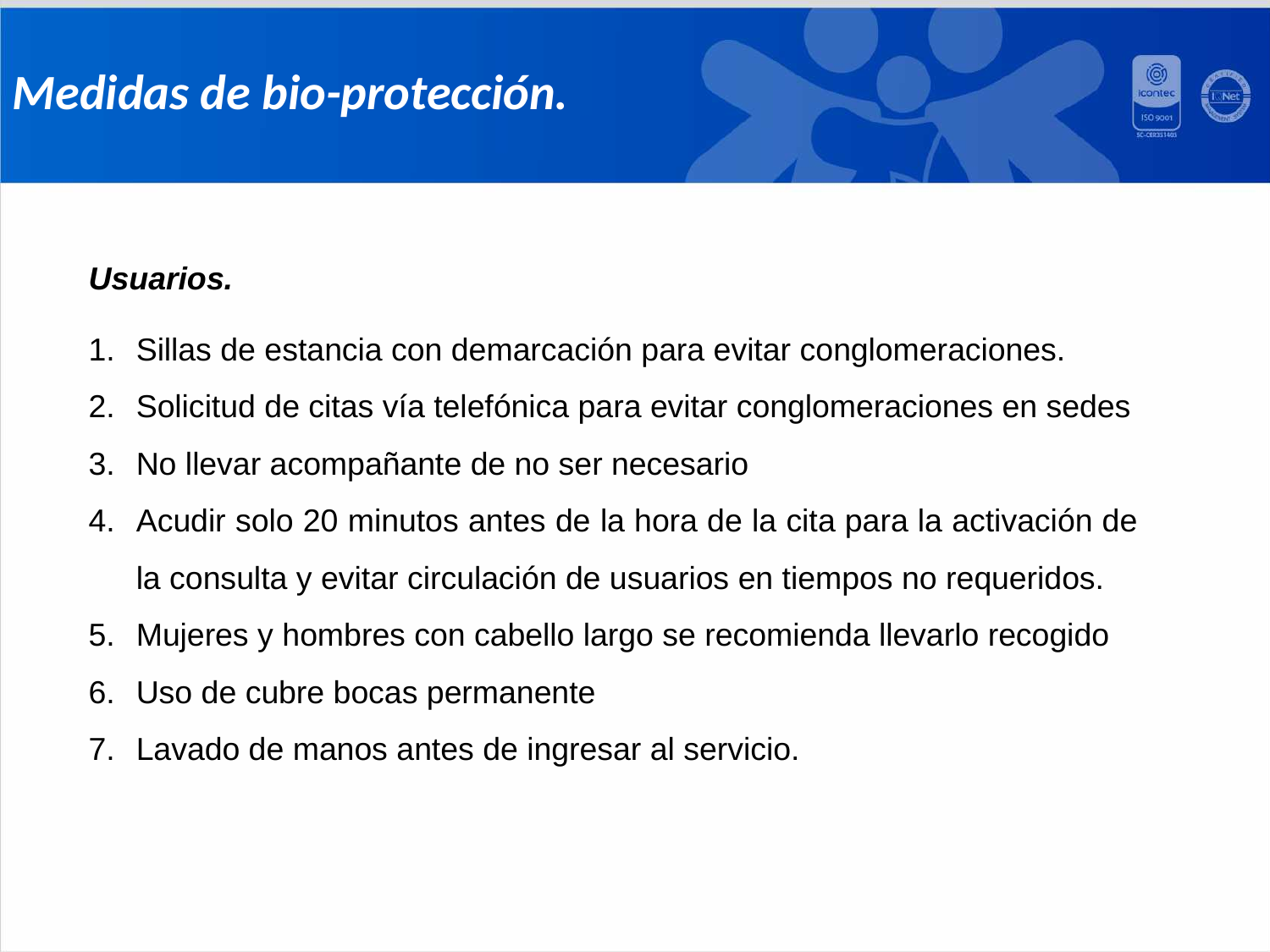

Medidas de bio-protección.

Usuarios.
Sillas de estancia con demarcación para evitar conglomeraciones.
Solicitud de citas vía telefónica para evitar conglomeraciones en sedes
No llevar acompañante de no ser necesario
Acudir solo 20 minutos antes de la hora de la cita para la activación de la consulta y evitar circulación de usuarios en tiempos no requeridos.
Mujeres y hombres con cabello largo se recomienda llevarlo recogido
Uso de cubre bocas permanente
Lavado de manos antes de ingresar al servicio.